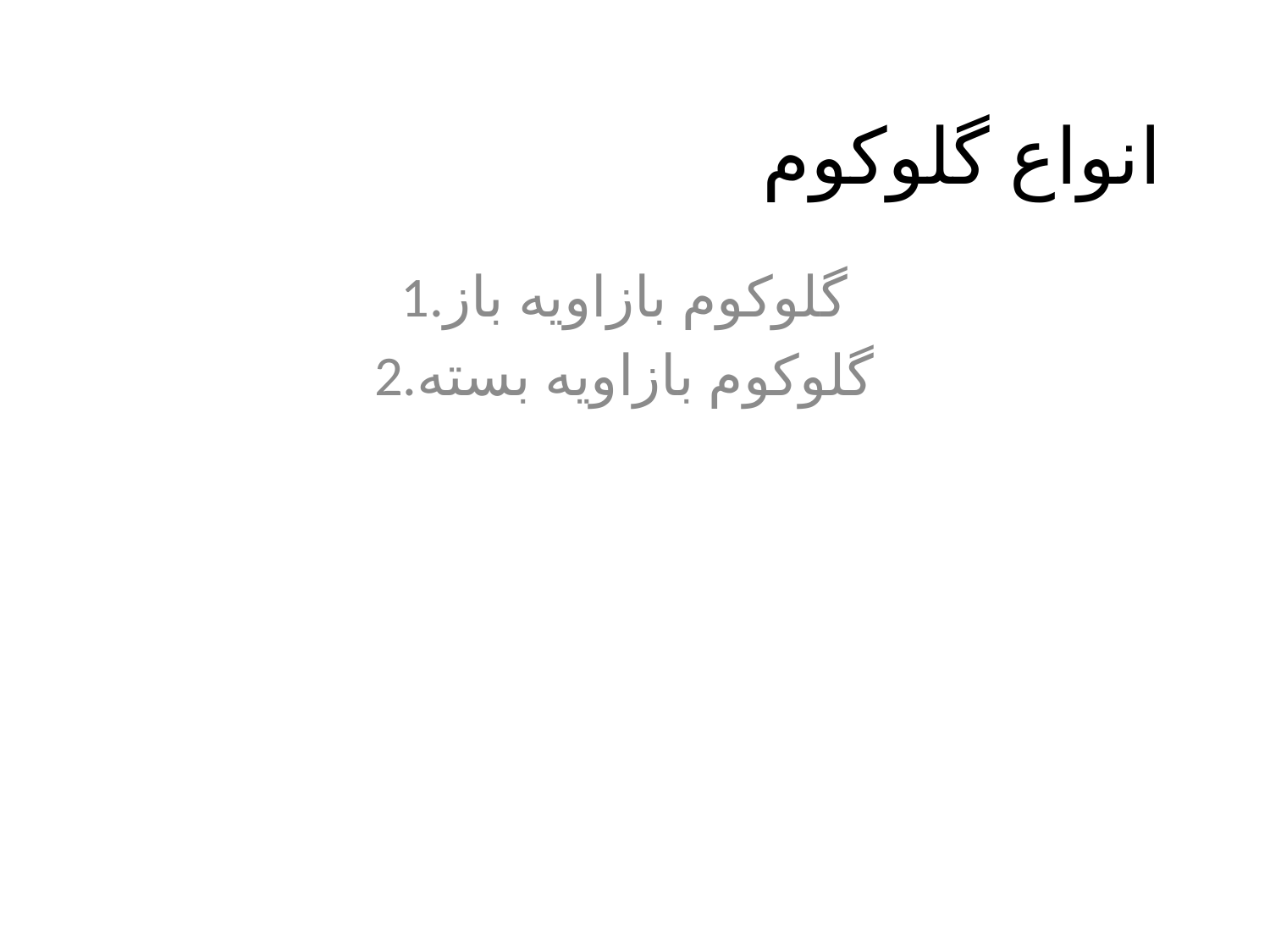

# انواع گلوکوم
1.گلوکوم بازاویه باز
2.گلوکوم بازاویه بسته